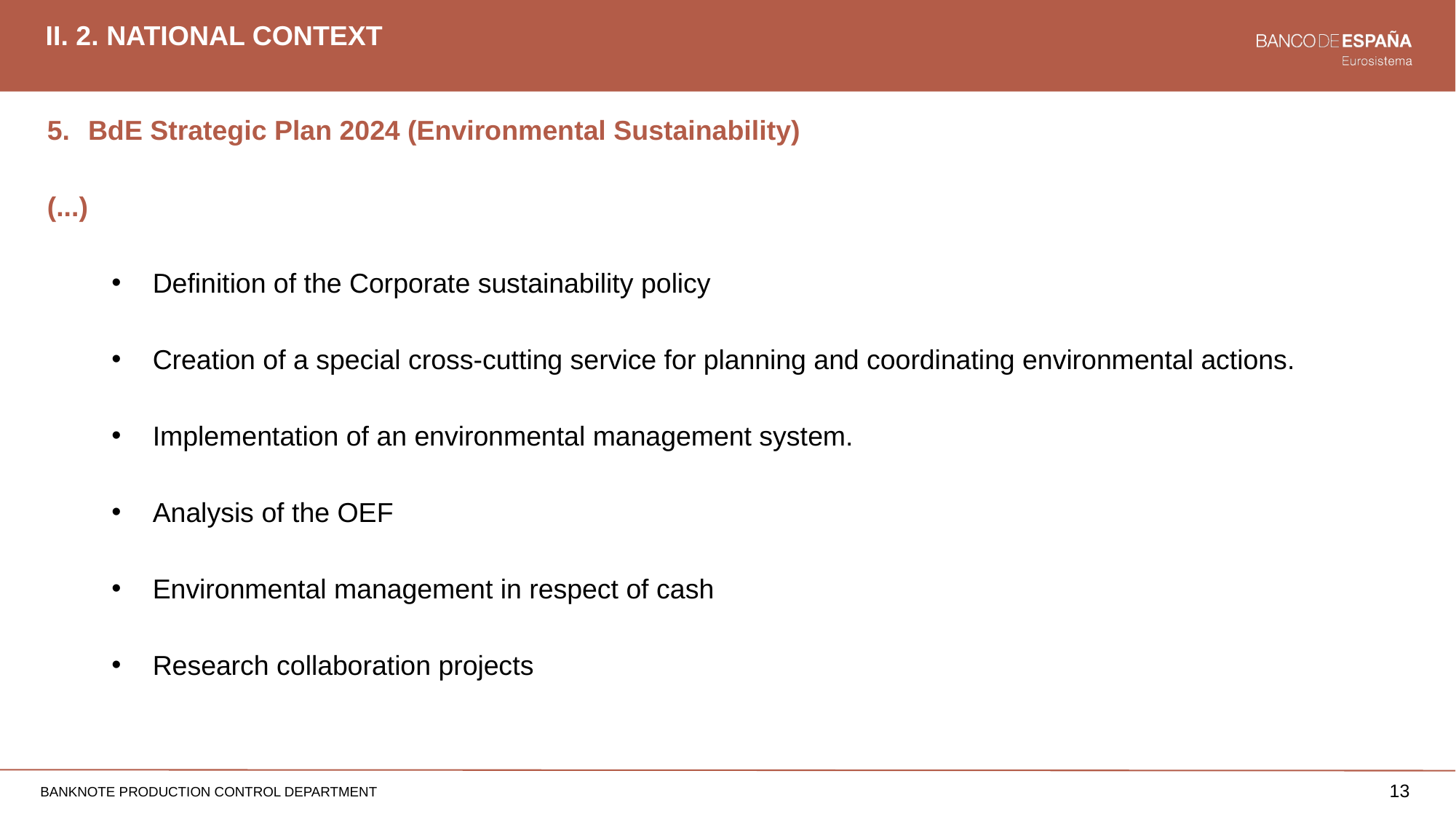

# II. 2. National context
BdE Strategic Plan 2024 (Environmental Sustainability)
(...)
Definition of the Corporate sustainability policy
Creation of a special cross-cutting service for planning and coordinating environmental actions.
Implementation of an environmental management system.
Analysis of the OEF
Environmental management in respect of cash
Research collaboration projects
13
Banknote production control department